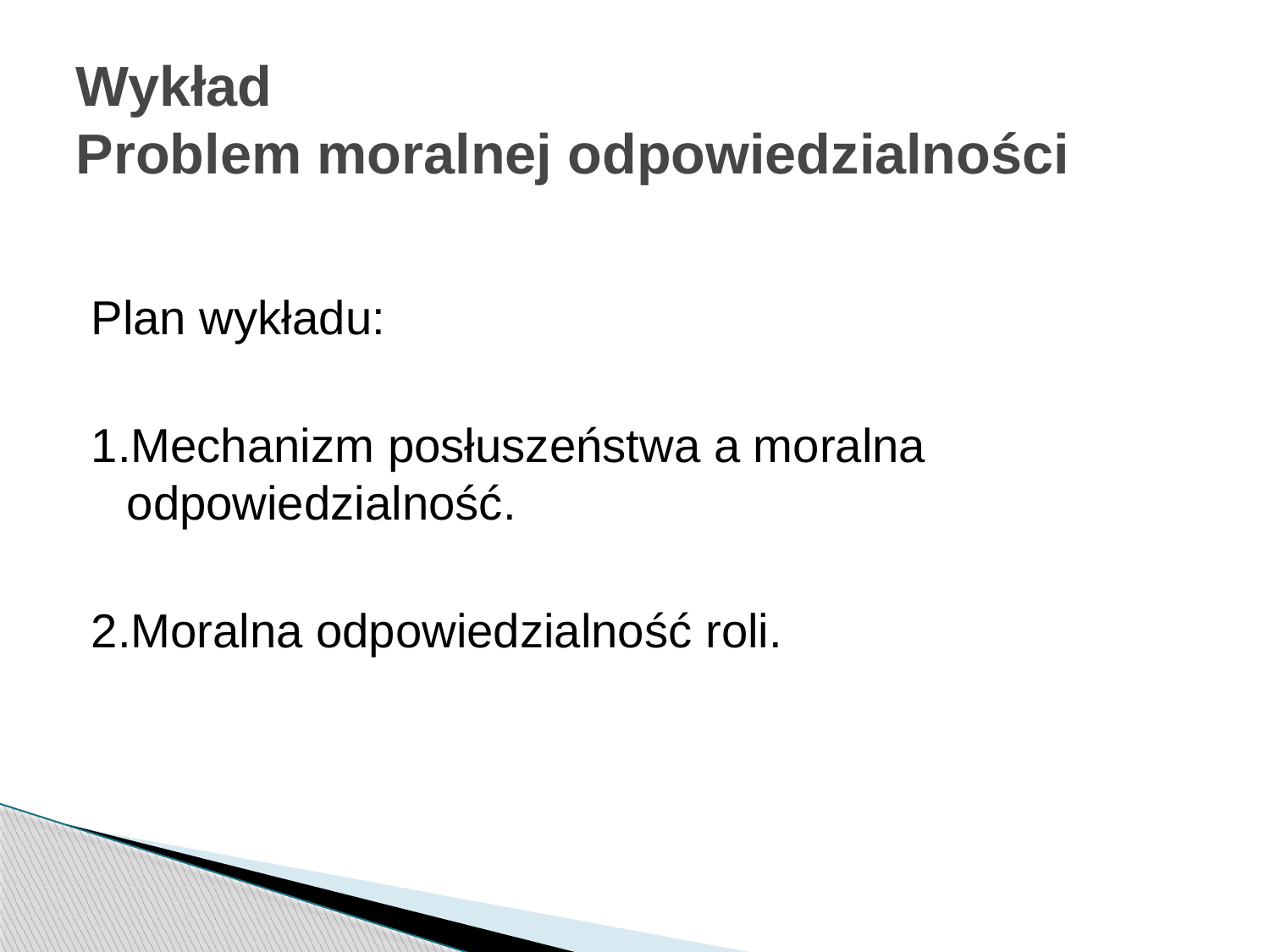

# Wykład Problem moralnej odpowiedzialności

Plan wykładu:

1.Mechanizm posłuszeństwa a moralna odpowiedzialność.

2.Moralna odpowiedzialność roli.